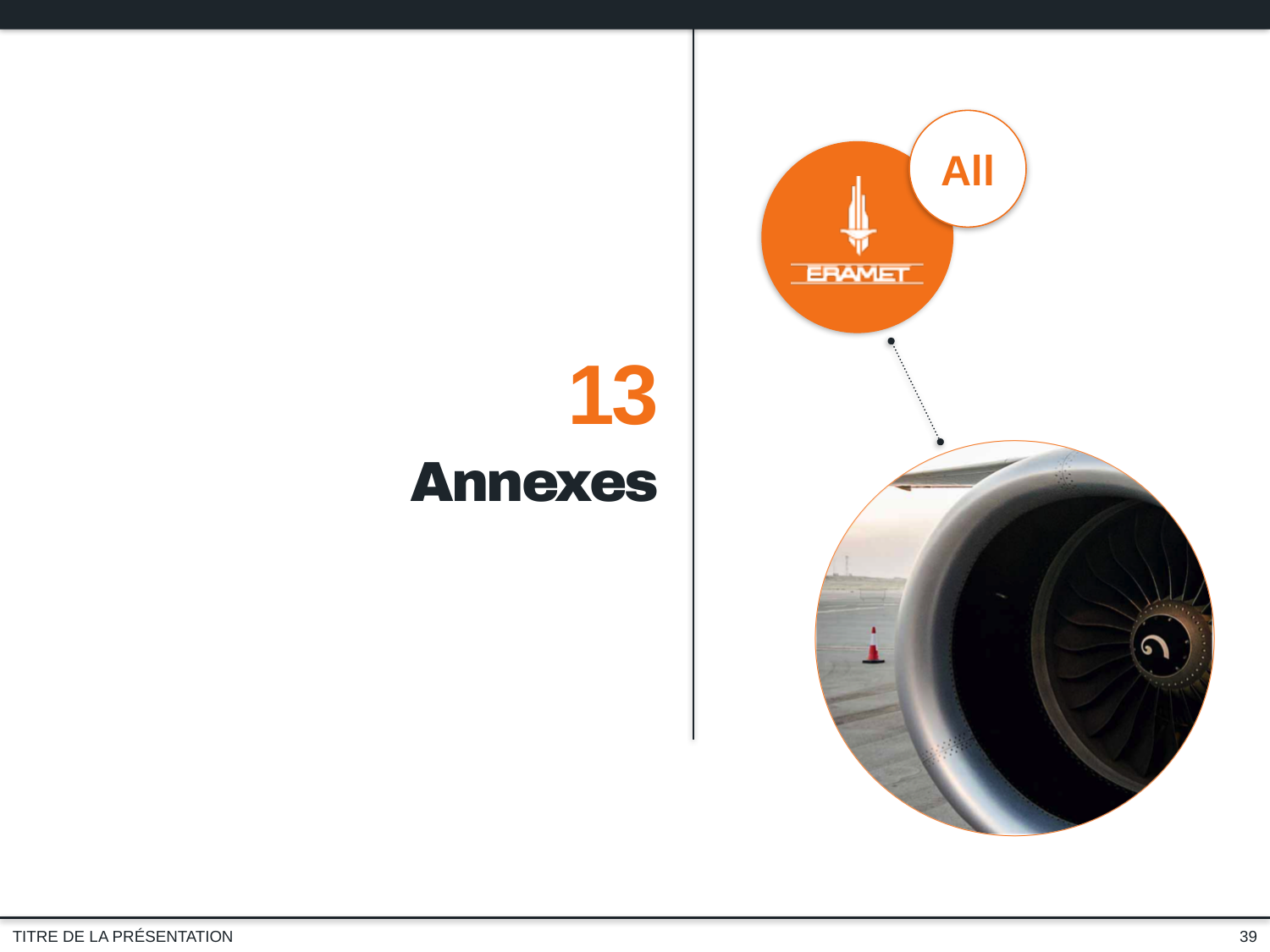

13
Annexes
39
TITRE DE LA PRÉSENTATION